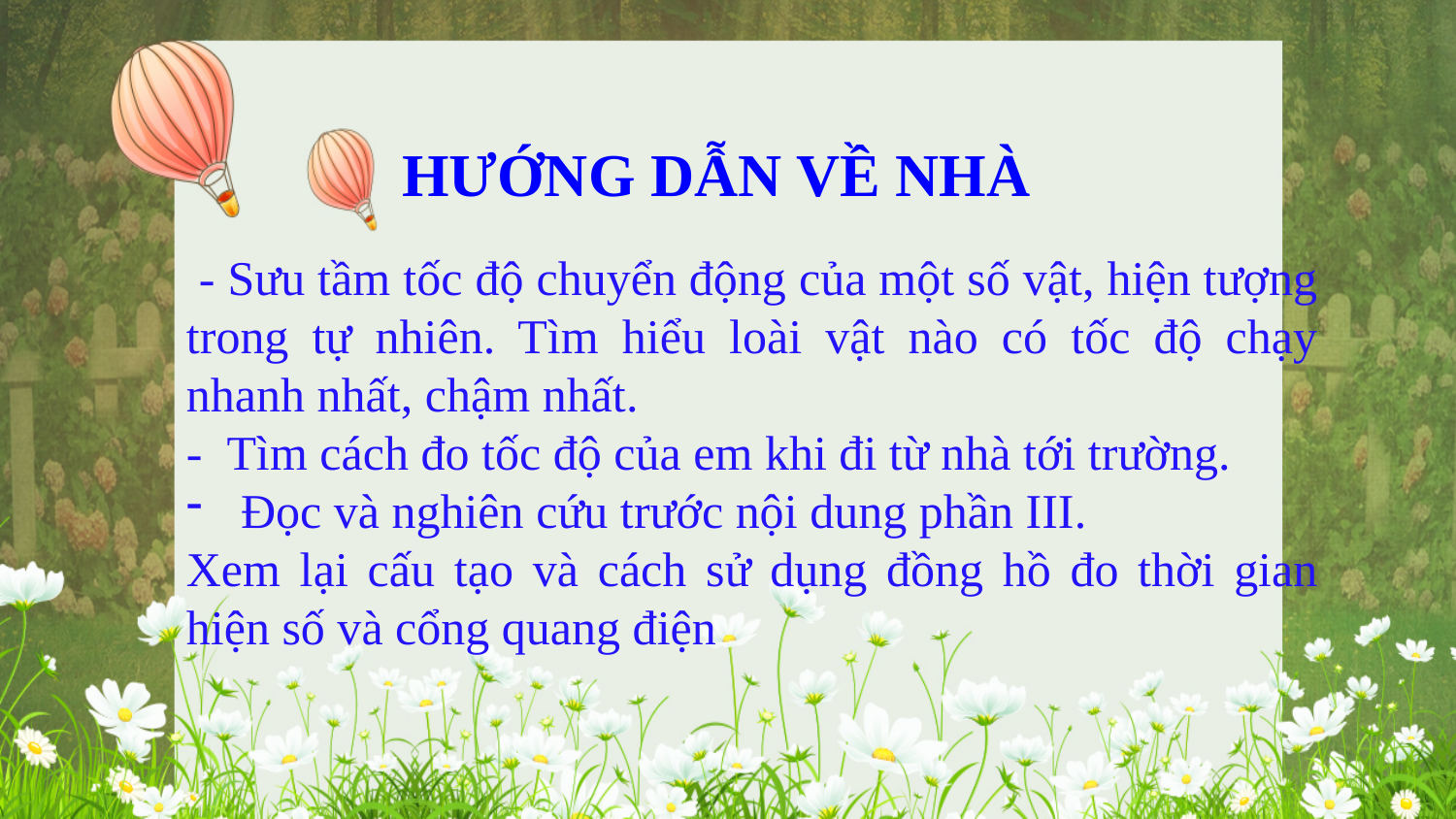

HƯỚNG DẪN VỀ NHÀ
 - Sưu tầm tốc độ chuyển động của một số vật, hiện tượng trong tự nhiên. Tìm hiểu loài vật nào có tốc độ chạy nhanh nhất, chậm nhất.
-  Tìm cách đo tốc độ của em khi đi từ nhà tới trường.
Đọc và nghiên cứu trước nội dung phần III.
Xem lại cấu tạo và cách sử dụng đồng hồ đo thời gian hiện số và cổng quang điện